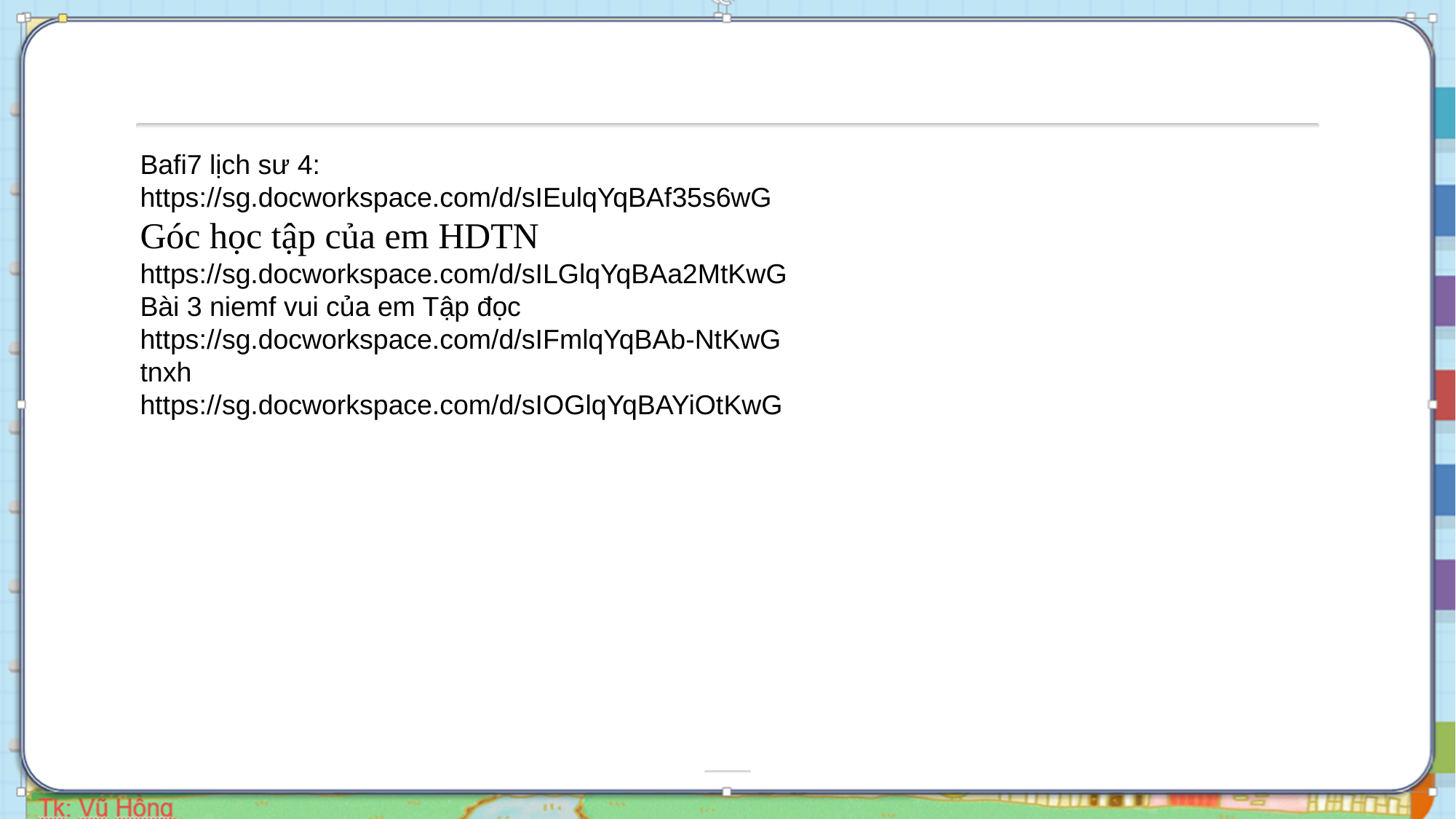

Bafi7 lịch sư 4: https://sg.docworkspace.com/d/sIEulqYqBAf35s6wG
Góc học tập của em HDTN
https://sg.docworkspace.com/d/sILGlqYqBAa2MtKwG
Bài 3 niemf vui của em Tập đọc
https://sg.docworkspace.com/d/sIFmlqYqBAb-NtKwG
tnxh
https://sg.docworkspace.com/d/sIOGlqYqBAYiOtKwG

22